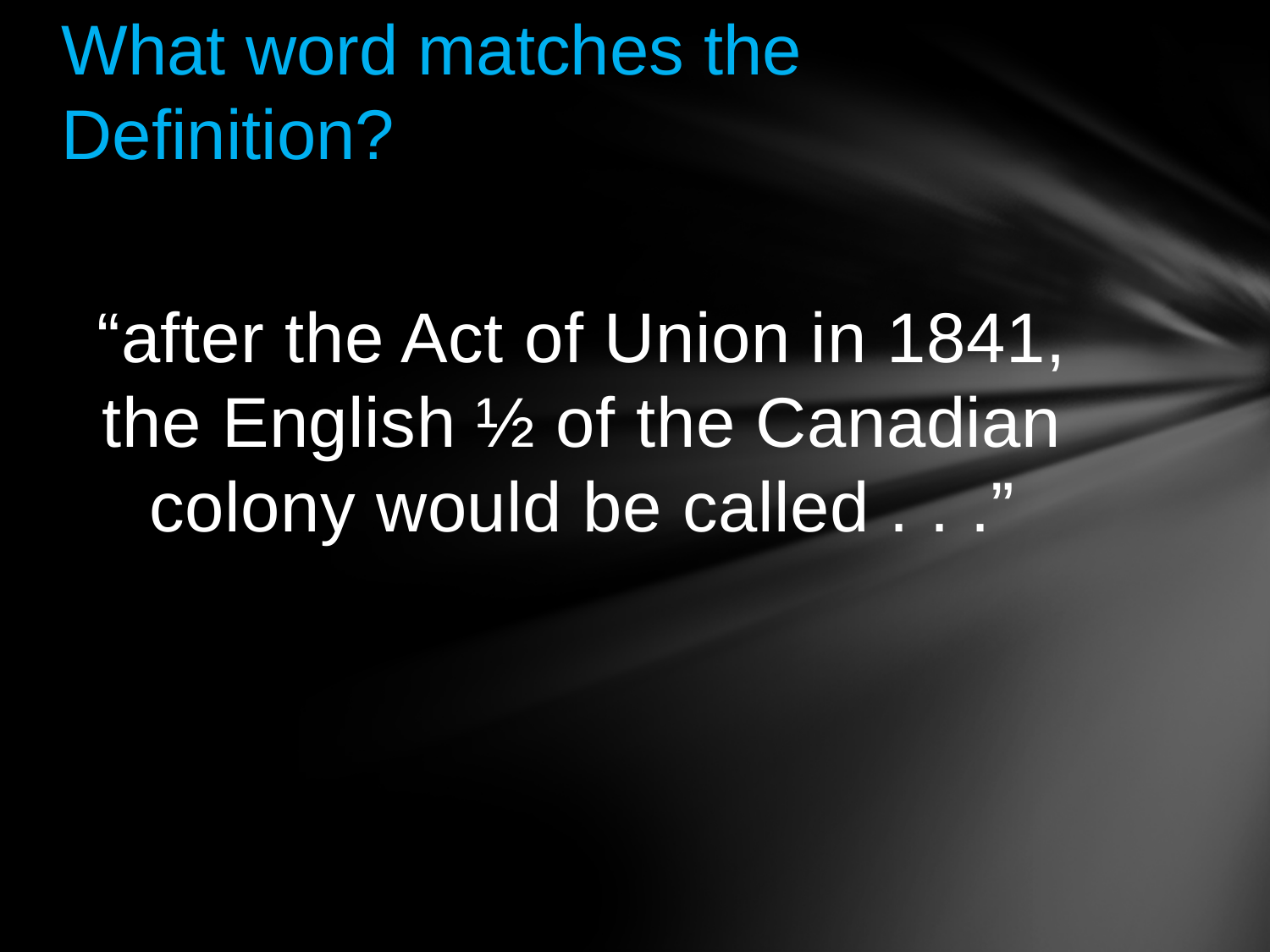

# What word matches the Definition?
“after the Act of Union in 1841, the English ½ of the Canadian colony would be called . . .”